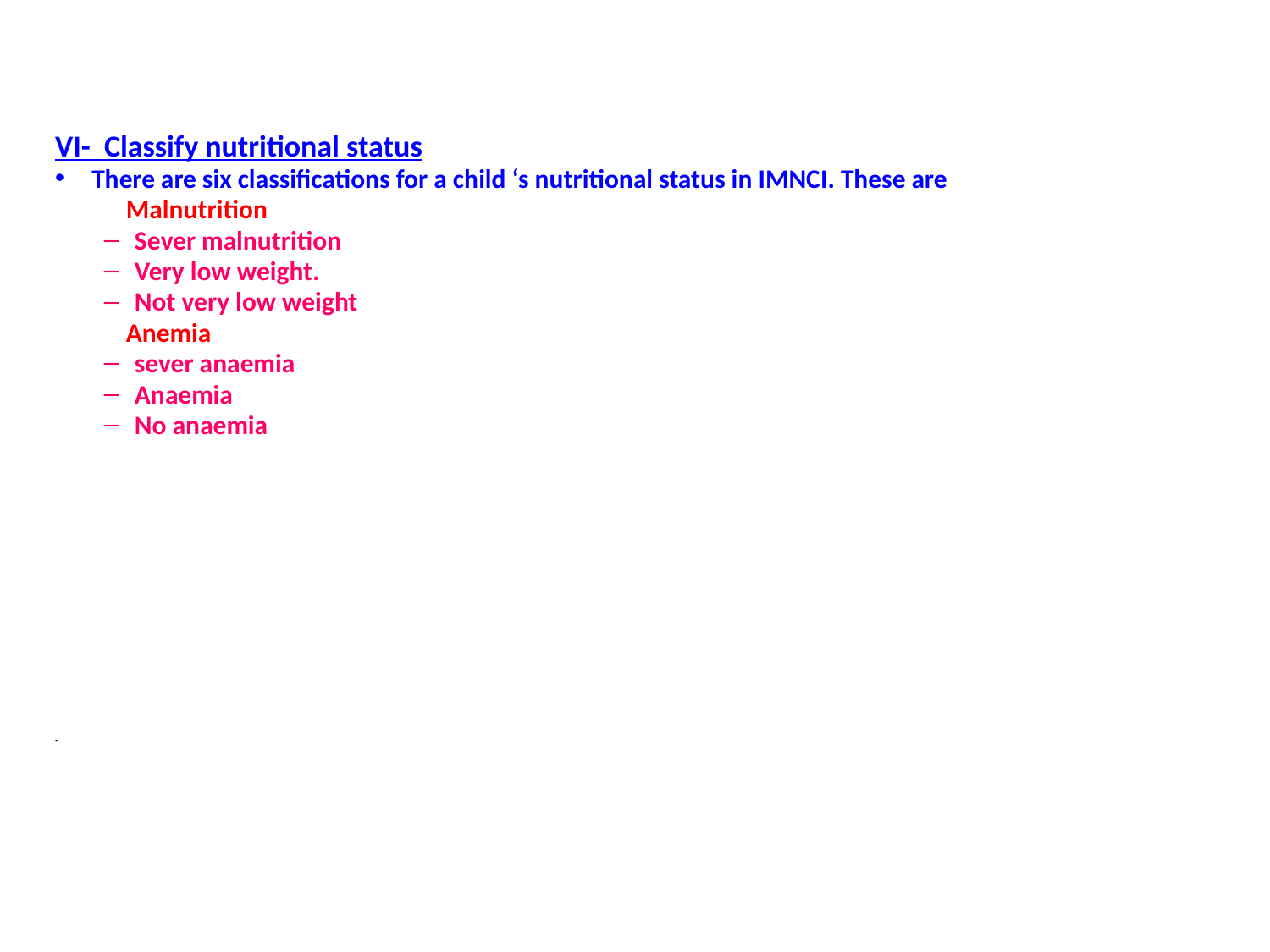

VI-  Classify nutritional status
There are six classifications for a child ‘s nutritional status in IMNCI. These are
            Malnutrition
Sever malnutrition
Very low weight.
Not very low weight
            Anemia
sever anaemia
Anaemia
No anaemia